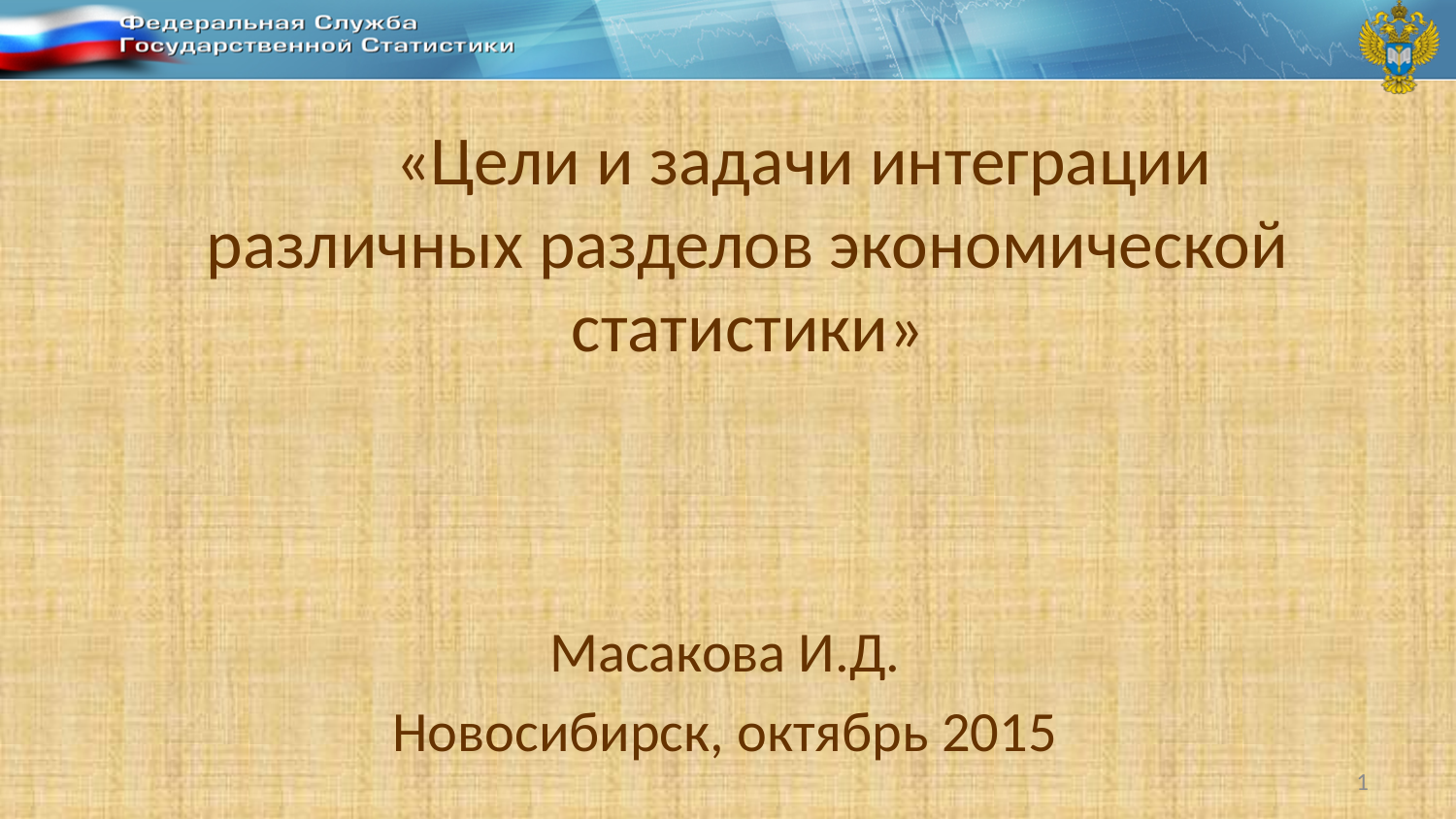

«Цели и задачи интеграции
различных разделов экономической статистики»

Масакова И.Д.
Новосибирск, октябрь 2015
1